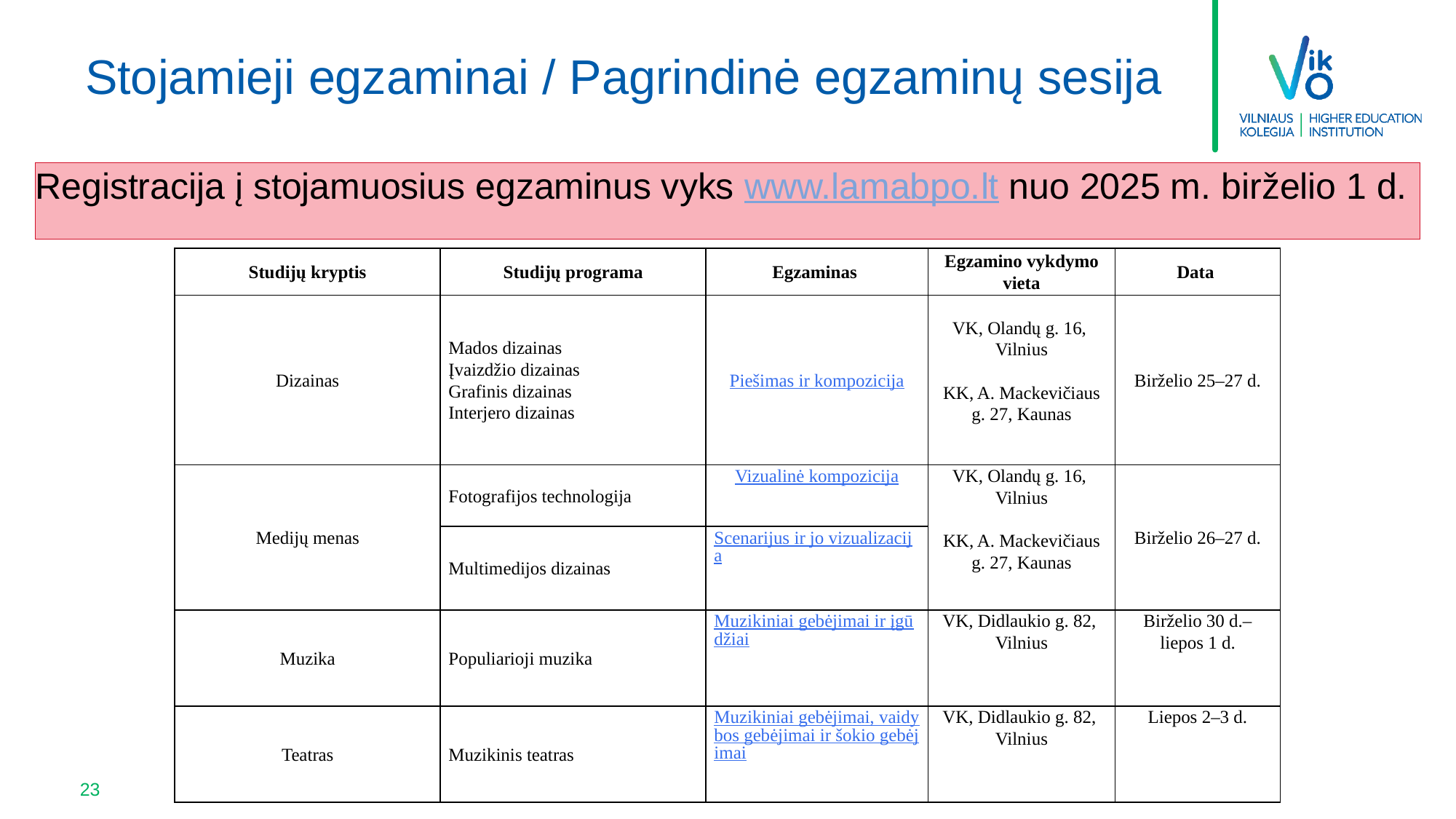

# Stojamieji egzaminai / Pagrindinė egzaminų sesija
Registracija į stojamuosius egzaminus vyks www.lamabpo.lt nuo 2025 m. birželio 1 d.

| Studijų kryptis | Studijų programa | Egzaminas | Egzamino vykdymo vieta | Data |
| --- | --- | --- | --- | --- |
| Dizainas | Mados dizainas Įvaizdžio dizainas Grafinis dizainas Interjero dizainas | Piešimas ir kompozicija | VK, Olandų g. 16, Vilnius   KK, A. Mackevičiaus g. 27, Kaunas | Birželio 25–27 d. |
| Medijų menas | Fotografijos technologija | Vizualinė kompozicija | VK, Olandų g. 16, Vilnius   KK, A. Mackevičiaus g. 27, Kaunas | Birželio 26–27 d. |
|  | Multimedijos dizainas | Scenarijus ir jo vizualizacija |  |  |
| Muzika | Populiarioji muzika | Muzikiniai gebėjimai ir įgūdžiai | VK, Didlaukio g. 82, Vilnius | Birželio 30 d.–liepos 1 d. |
| Teatras | Muzikinis teatras | Muzikiniai gebėjimai, vaidybos gebėjimai ir šokio gebėjimai | VK, Didlaukio g. 82, Vilnius | Liepos 2–3 d. |
23